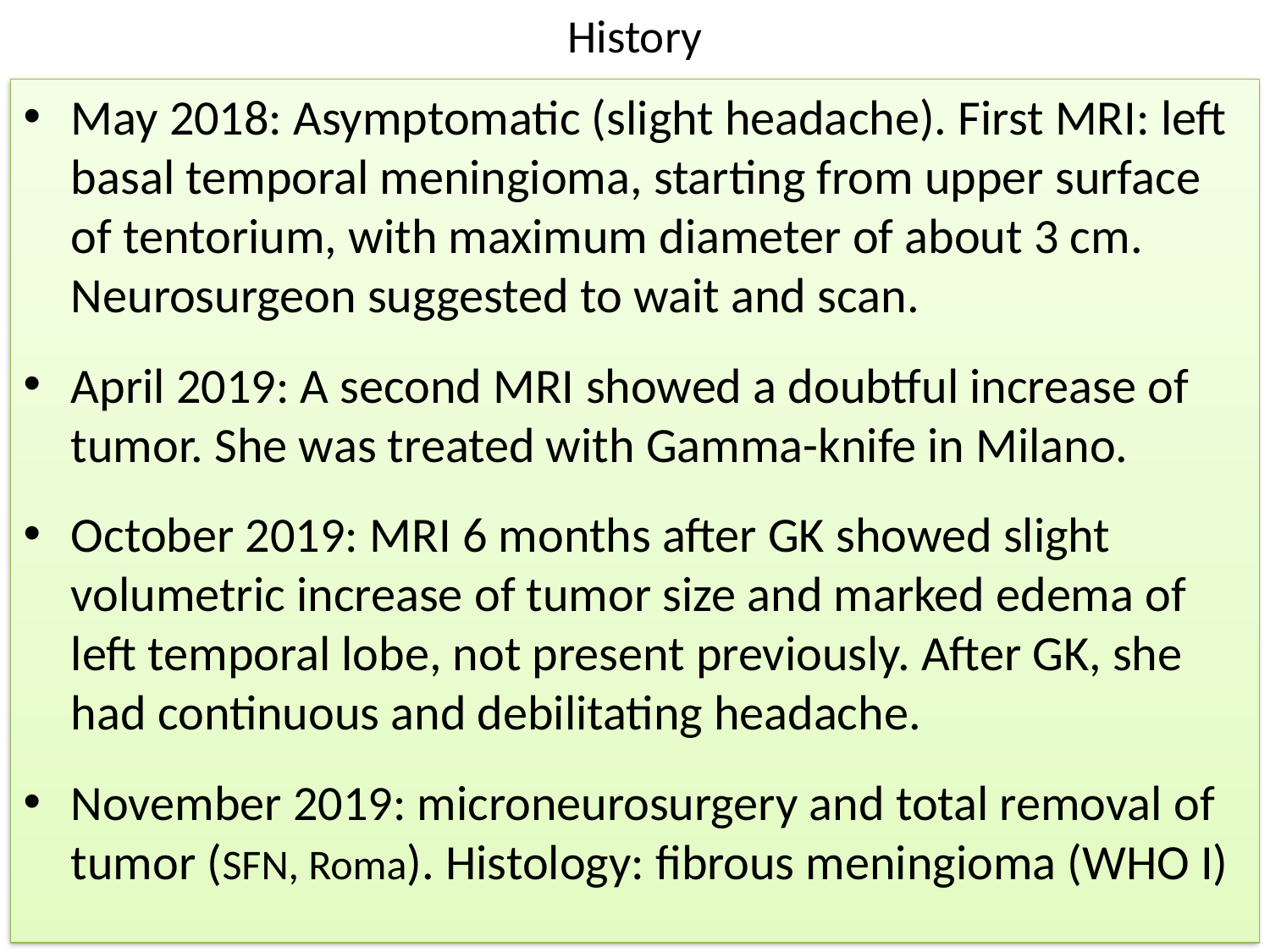

# History
May 2018: Asymptomatic (slight headache). First MRI: left basal temporal meningioma, starting from upper surface of tentorium, with maximum diameter of about 3 cm. Neurosurgeon suggested to wait and scan.
April 2019: A second MRI showed a doubtful increase of tumor. She was treated with Gamma-knife in Milano.
October 2019: MRI 6 months after GK showed slight volumetric increase of tumor size and marked edema of left temporal lobe, not present previously. After GK, she had continuous and debilitating headache.
November 2019: microneurosurgery and total removal of tumor (SFN, Roma). Histology: fibrous meningioma (WHO I)